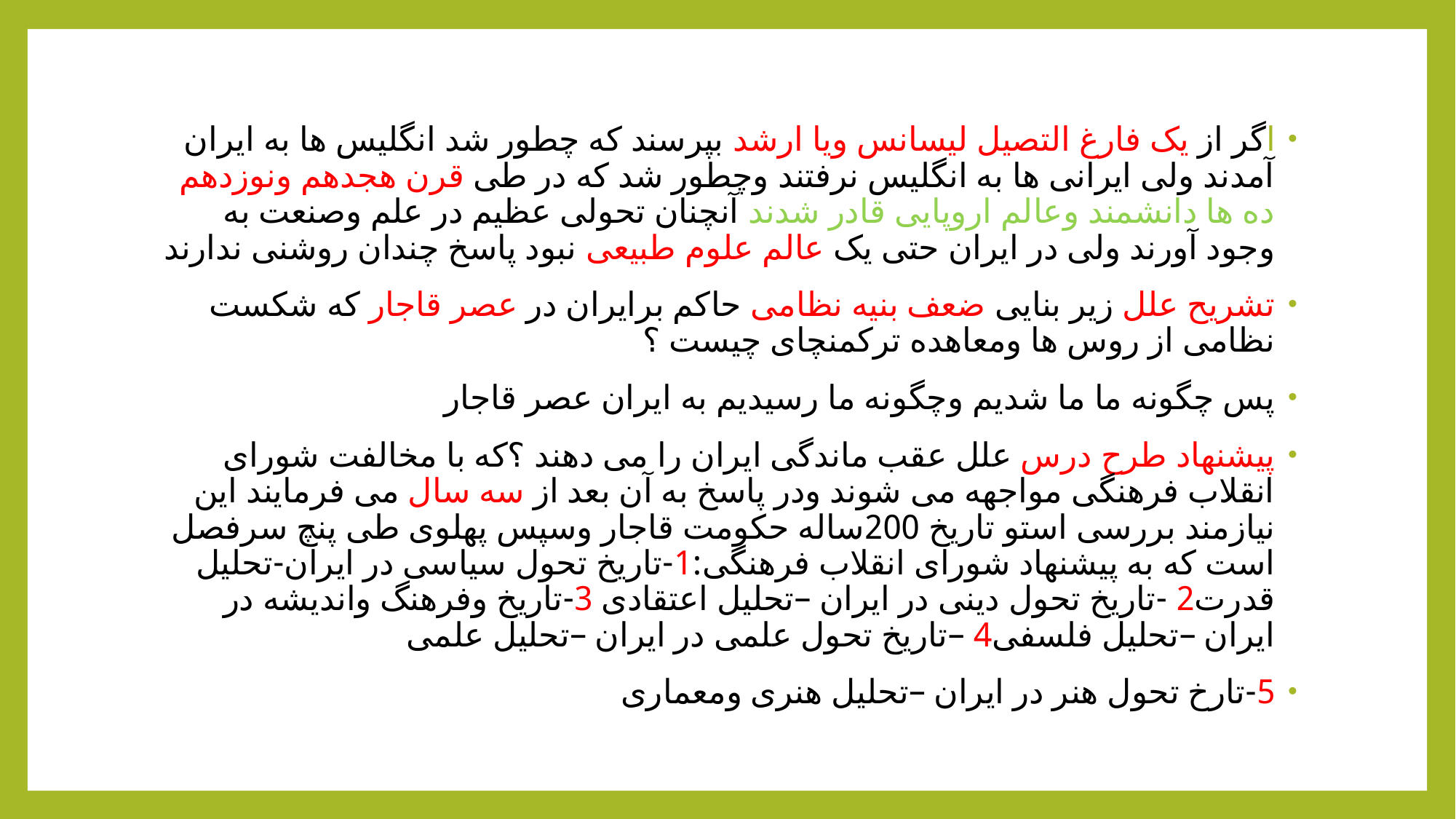

اگر از یک فارغ التصیل لیسانس ویا ارشد بپرسند که چطور شد انگلیس ها به ایران آمدند ولی ایرانی ها به انگلیس نرفتند وچطور شد که در طی قرن هجدهم ونوزدهم ده ها دانشمند وعالم اروپایی قادر شدند آنچنان تحولی عظیم در علم وصنعت به وجود آورند ولی در ایران حتی یک عالم علوم طبیعی نبود پاسخ چندان روشنی ندارند
تشریح علل زیر بنایی ضعف بنیه نظامی حاکم برایران در عصر قاجار که شکست نظامی از روس ها ومعاهده ترکمنچای چیست ؟
پس چگونه ما ما شدیم وچگونه ما رسیدیم به ایران عصر قاجار
پیشنهاد طرح درس علل عقب ماندگی ایران را می دهند ؟که با مخالفت شورای انقلاب فرهنگی مواجهه می شوند ودر پاسخ به آن بعد از سه سال می فرمایند این نیازمند بررسی استو تاریخ 200ساله حکومت قاجار وسپس پهلوی طی پنچ سرفصل است که به پیشنهاد شورای انقلاب فرهنگی:1-تاریخ تحول سیاسی در ایران-تحلیل قدرت2 -تاریخ تحول دینی در ایران –تحلیل اعتقادی 3-تاریخ وفرهنگ واندیشه در ایران –تحلیل فلسفی4 –تاریخ تحول علمی در ایران –تحلیل علمی
5-تارخ تحول هنر در ایران –تحلیل هنری ومعماری